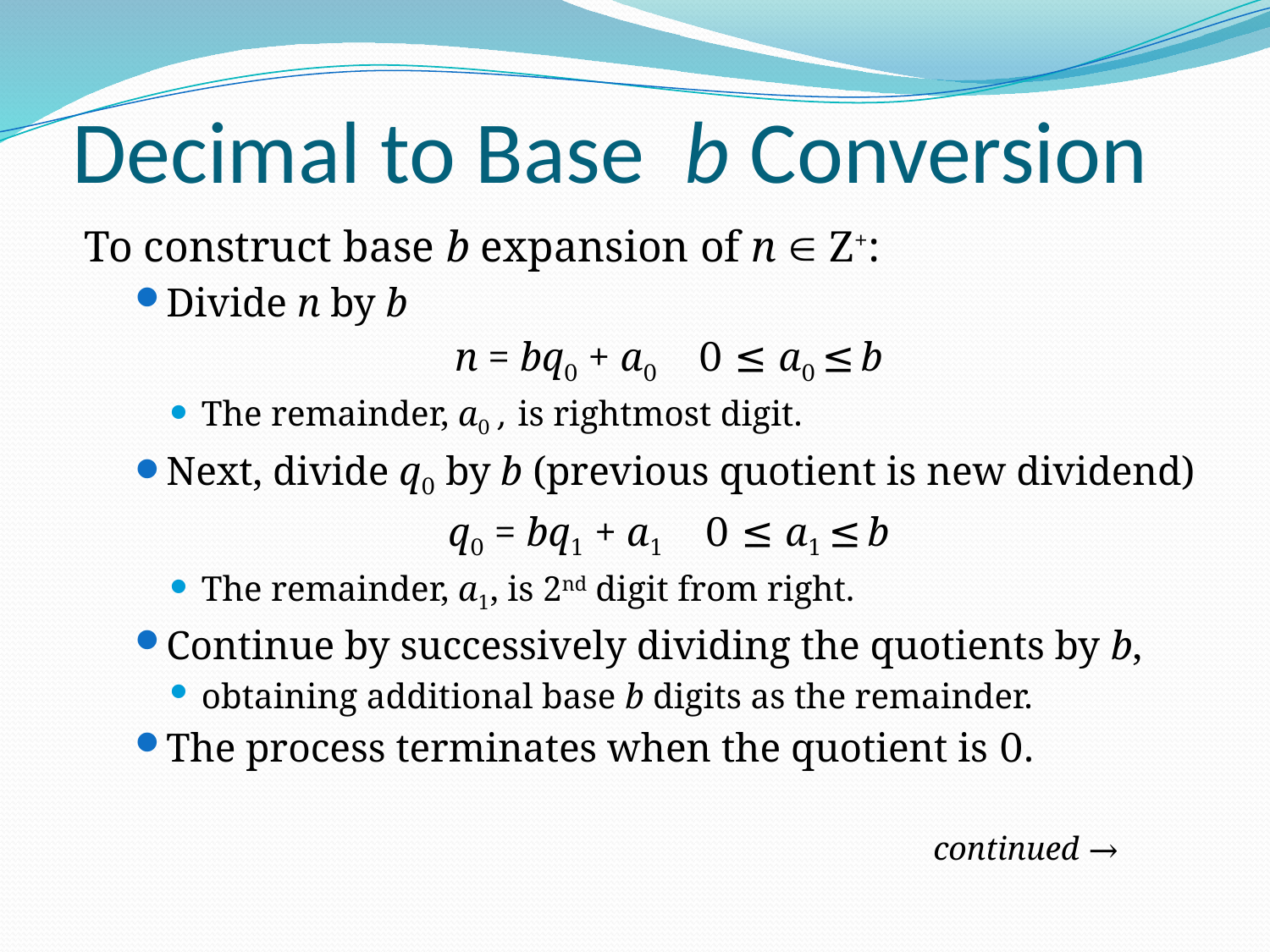

# Decimal to Base  b Conversion
To construct base b expansion of n ∈ Z+:
Divide n by b
n = bq0 + a0     0 ≤ a0 ≤ b
The remainder, a0 , is rightmost digit.
Next, divide q0 by b (previous quotient is new dividend)
q0 = bq1 + a1     0 ≤ a1 ≤ b
The remainder, a1, is 2nd digit from right.
Continue by successively dividing the quotients by b,
obtaining additional base b digits as the remainder.
The process terminates when the quotient is 0.

continued →